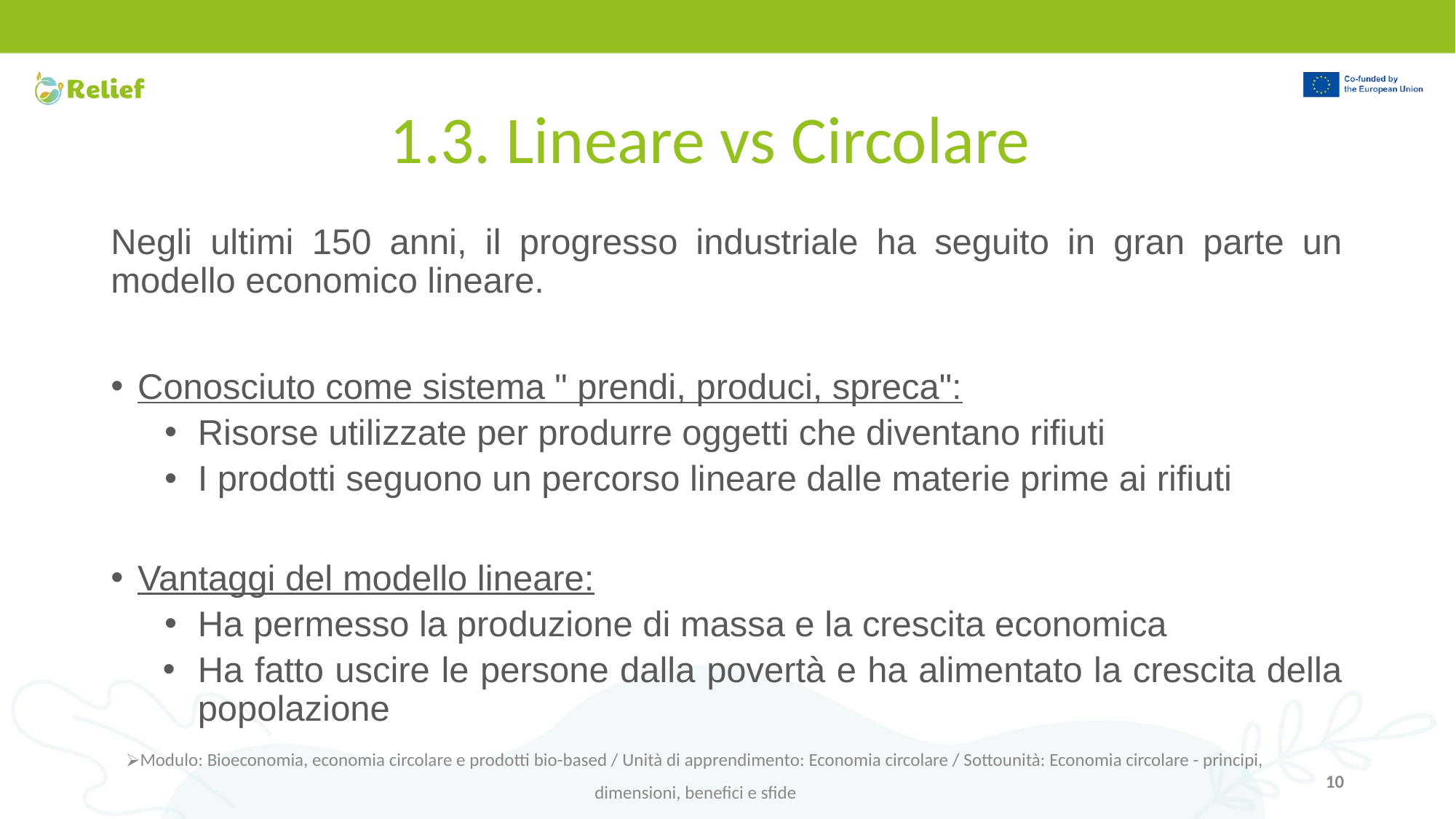

# 1.3. Lineare vs Circolare
Negli ultimi 150 anni, il progresso industriale ha seguito in gran parte un modello economico lineare.

Conosciuto come sistema " prendi, produci, spreca":
Risorse utilizzate per produrre oggetti che diventano rifiuti
I prodotti seguono un percorso lineare dalle materie prime ai rifiuti

Vantaggi del modello lineare:
Ha permesso la produzione di massa e la crescita economica
Ha fatto uscire le persone dalla povertà e ha alimentato la crescita della popolazione

Modulo: Bioeconomia, economia circolare e prodotti bio-based / Unità di apprendimento: Economia circolare / Sottounità: Economia circolare - principi, dimensioni, benefici e sfide

10